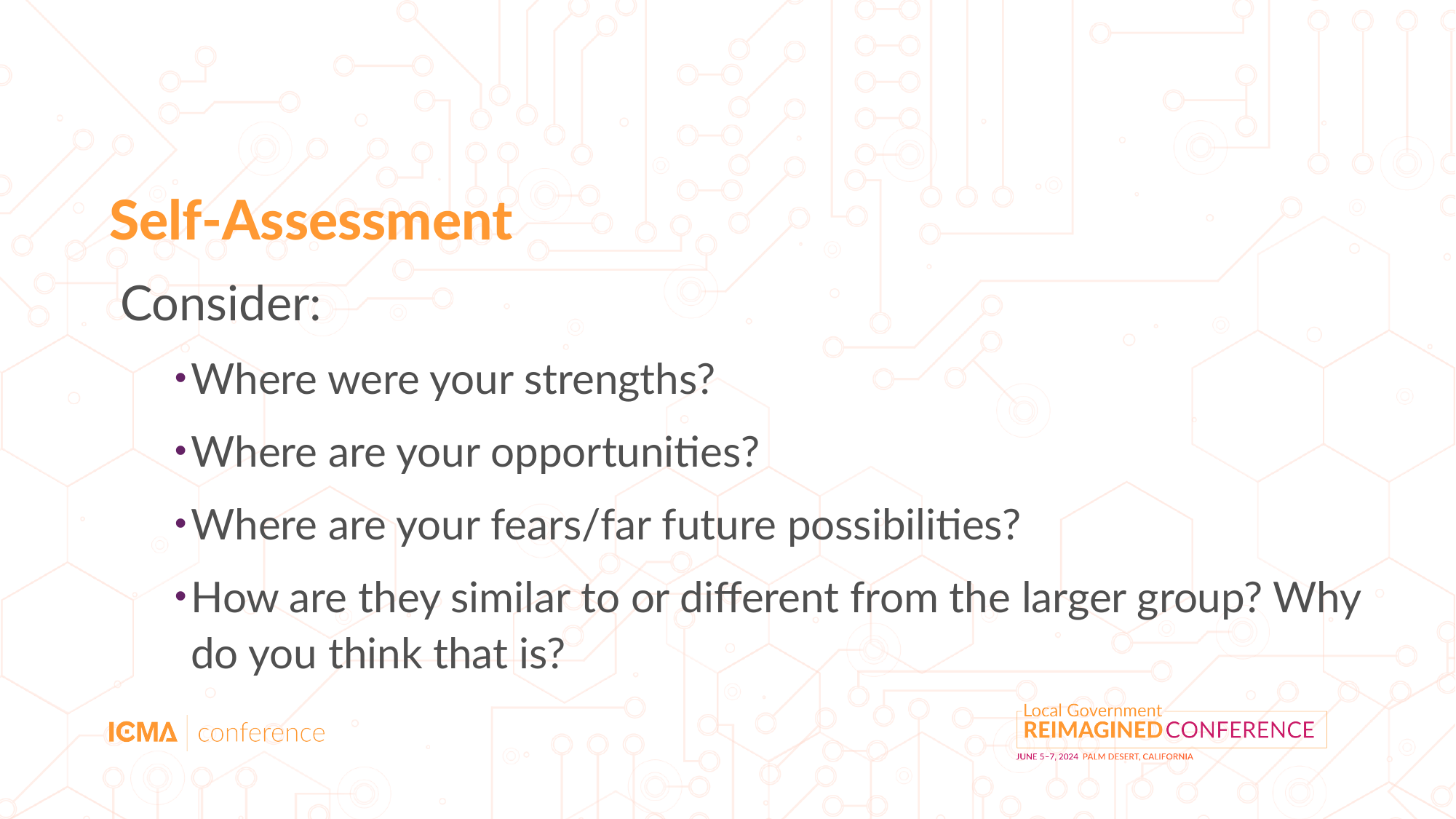

# Self-Assessment
Consider:
Where were your strengths?
Where are your opportunities?
Where are your fears/far future possibilities?
How are they similar to or different from the larger group? Why do you think that is?